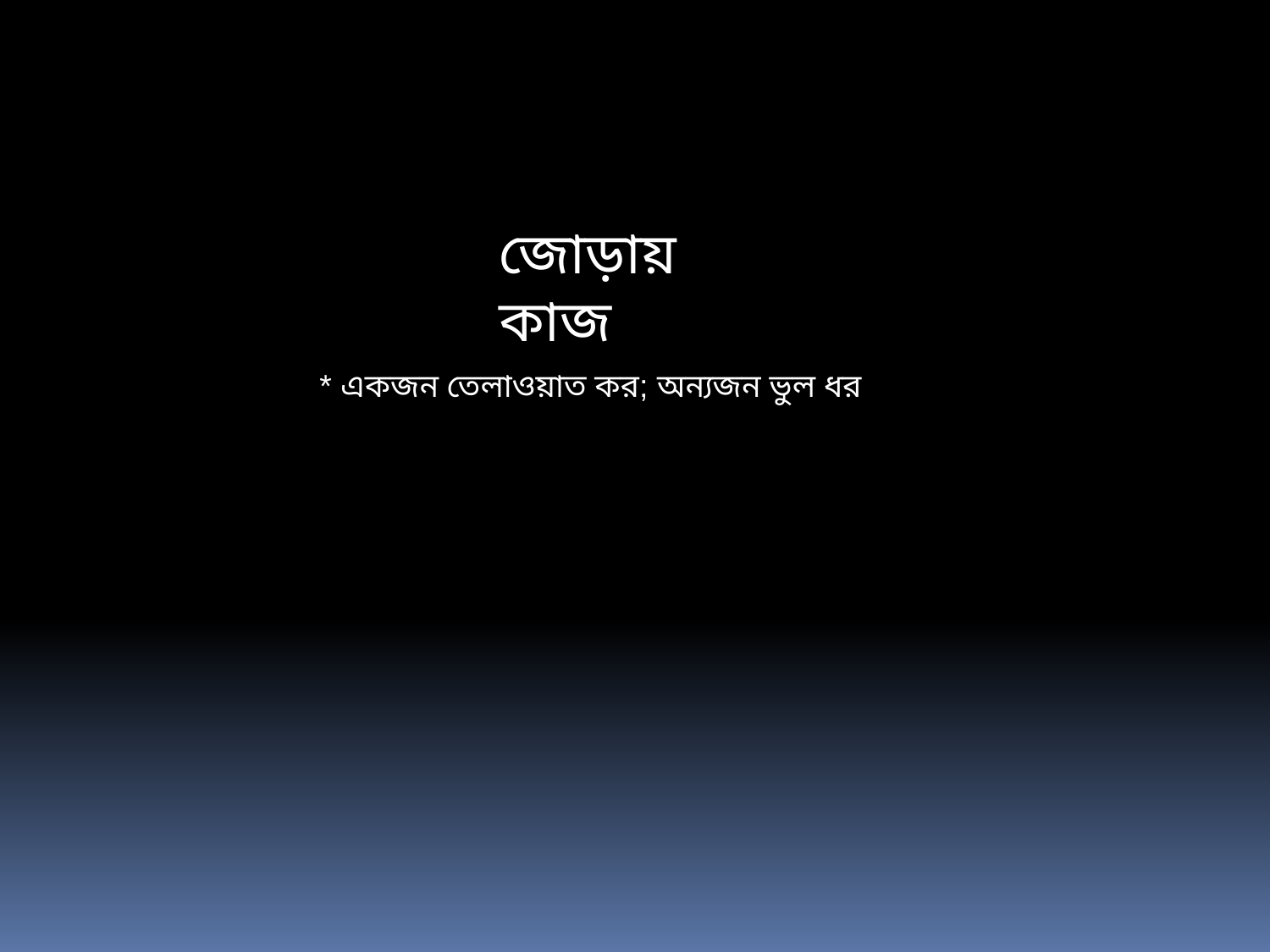

জোড়ায় কাজ
* একজন তেলাওয়াত কর; অন্যজন ভুল ধর